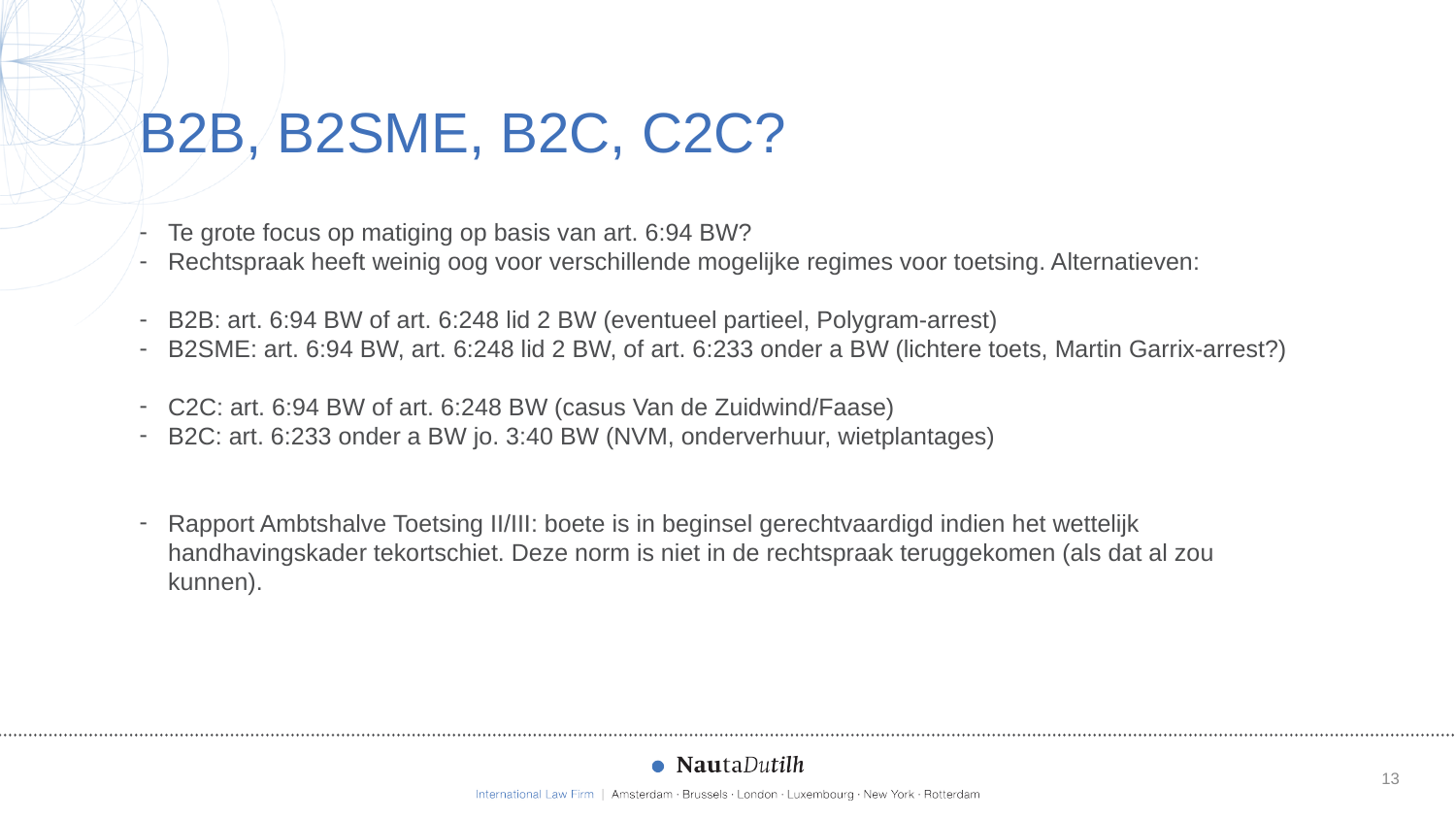

# B2B, B2SME, B2C, C2C?
Te grote focus op matiging op basis van art. 6:94 BW?
Rechtspraak heeft weinig oog voor verschillende mogelijke regimes voor toetsing. Alternatieven:

B2B: art. 6:94 BW of art. 6:248 lid 2 BW (eventueel partieel, Polygram-arrest)
B2SME: art. 6:94 BW, art. 6:248 lid 2 BW, of art. 6:233 onder a BW (lichtere toets, Martin Garrix-arrest?)

C2C: art. 6:94 BW of art. 6:248 BW (casus Van de Zuidwind/Faase)
B2C: art. 6:233 onder a BW jo. 3:40 BW (NVM, onderverhuur, wietplantages)

Rapport Ambtshalve Toetsing II/III: boete is in beginsel gerechtvaardigd indien het wettelijk handhavingskader tekortschiet. Deze norm is niet in de rechtspraak teruggekomen (als dat al zou kunnen).
13